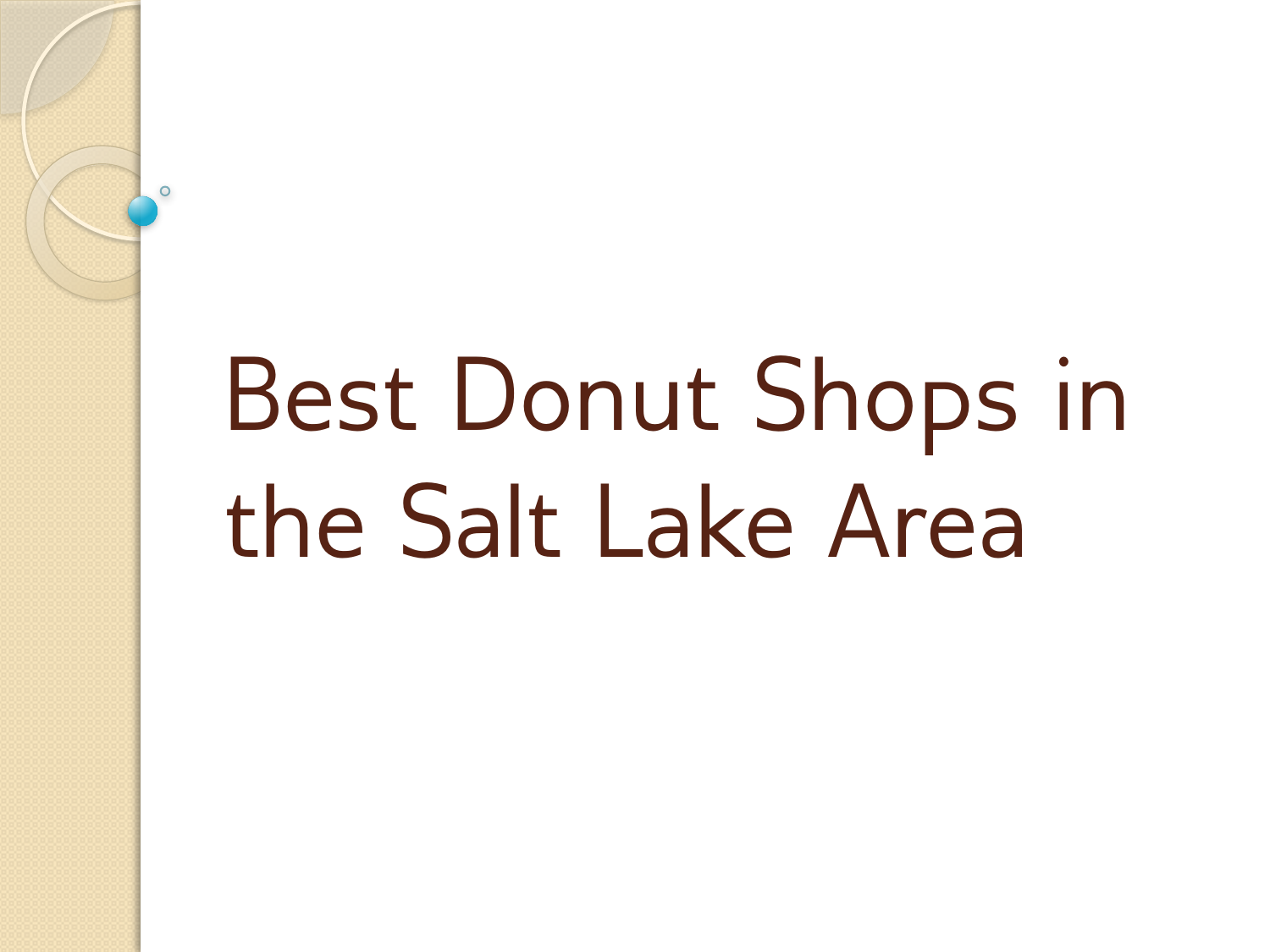

# Best Donut Shops in the Salt Lake Area